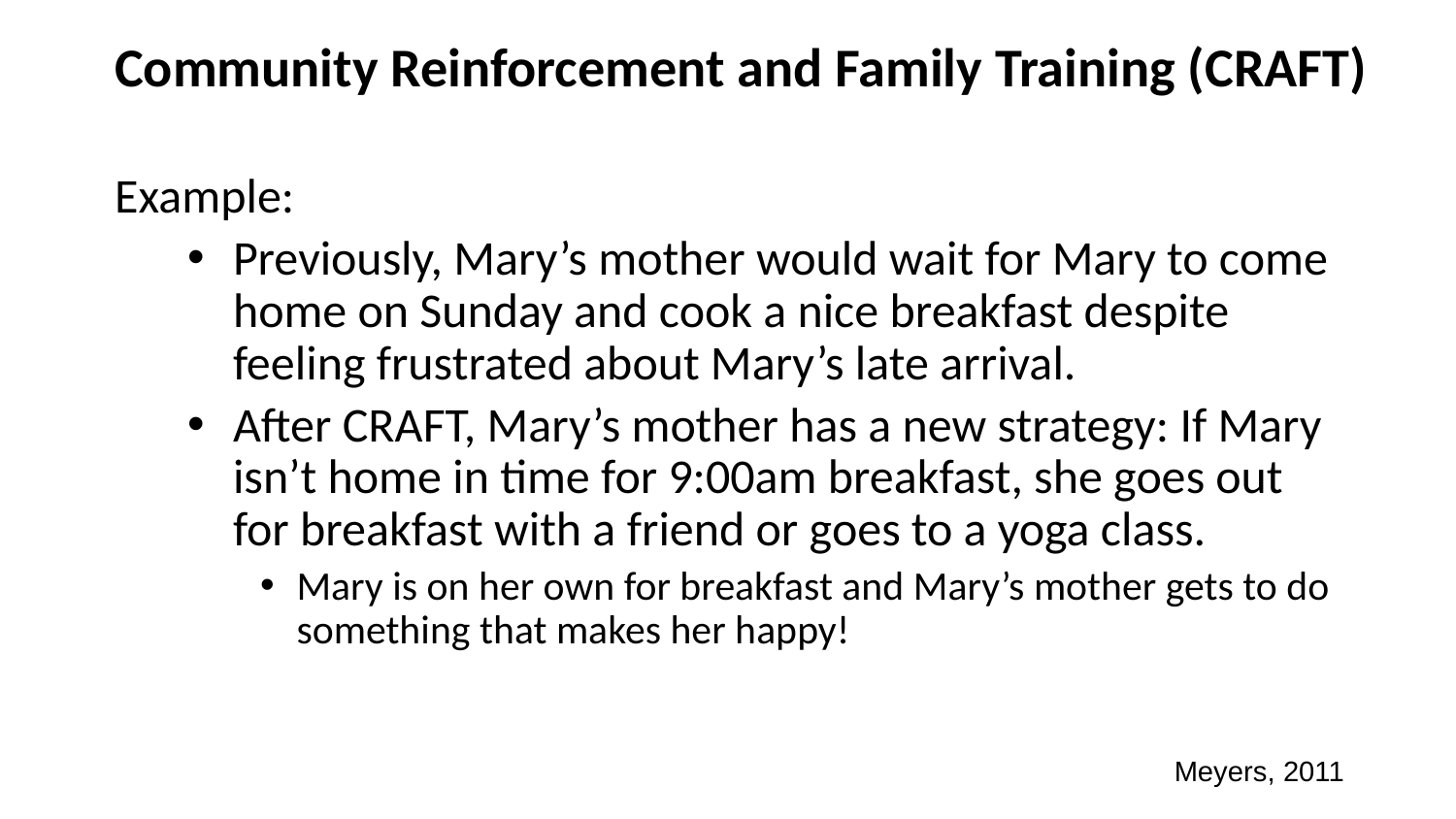

# Community Reinforcement and Family Training (CRAFT)
Example:
Previously, Mary’s mother would wait for Mary to come home on Sunday and cook a nice breakfast despite feeling frustrated about Mary’s late arrival.
After CRAFT, Mary’s mother has a new strategy: If Mary isn’t home in time for 9:00am breakfast, she goes out for breakfast with a friend or goes to a yoga class.
Mary is on her own for breakfast and Mary’s mother gets to do something that makes her happy!

Meyers, 2011